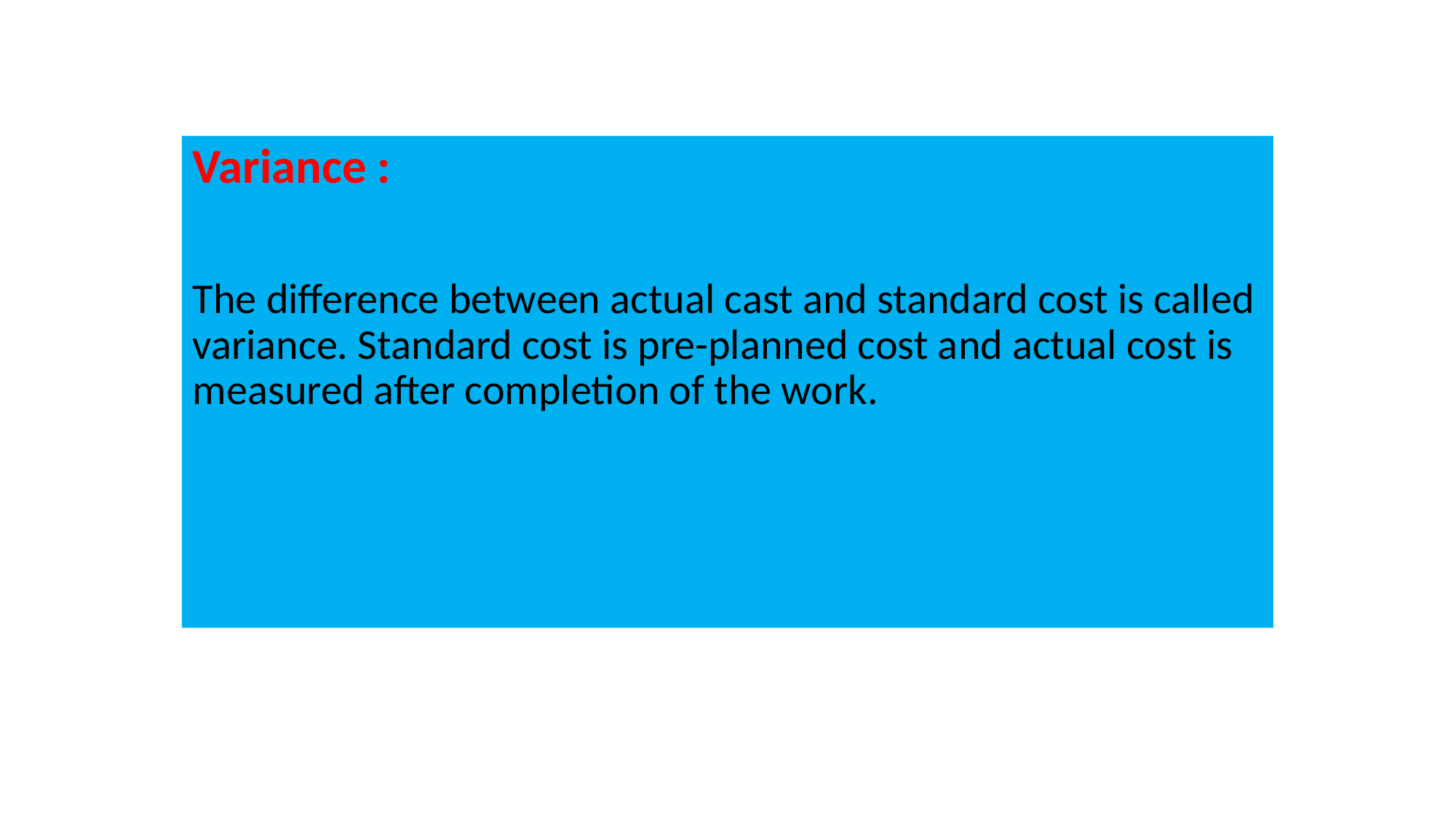

Variance :

The difference between actual cast and standard cost is called variance. Standard cost is pre-planned cost and actual cost is measured after completion of the work.